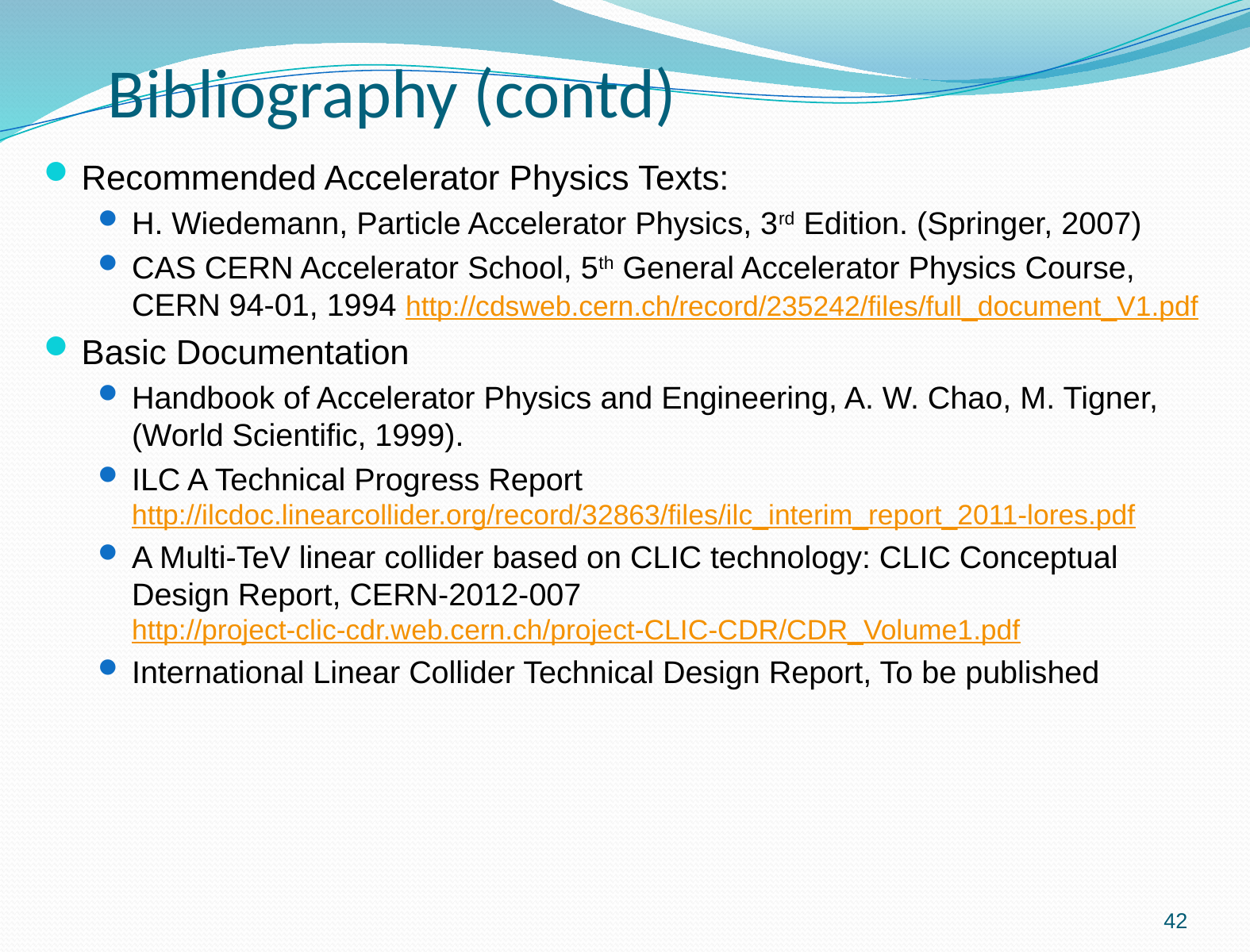

# Bibliography (contd)
Recommended Accelerator Physics Texts:
H. Wiedemann, Particle Accelerator Physics, 3rd Edition. (Springer, 2007)
CAS CERN Accelerator School, 5th General Accelerator Physics Course, CERN 94-01, 1994 http://cdsweb.cern.ch/record/235242/files/full_document_V1.pdf
Basic Documentation
Handbook of Accelerator Physics and Engineering, A. W. Chao, M. Tigner, (World Scientific, 1999).
ILC A Technical Progress Reporthttp://ilcdoc.linearcollider.org/record/32863/files/ilc_interim_report_2011-lores.pdf
A Multi-TeV linear collider based on CLIC technology: CLIC Conceptual Design Report, CERN-2012-007 http://project-clic-cdr.web.cern.ch/project-CLIC-CDR/CDR_Volume1.pdf
International Linear Collider Technical Design Report, To be published
42